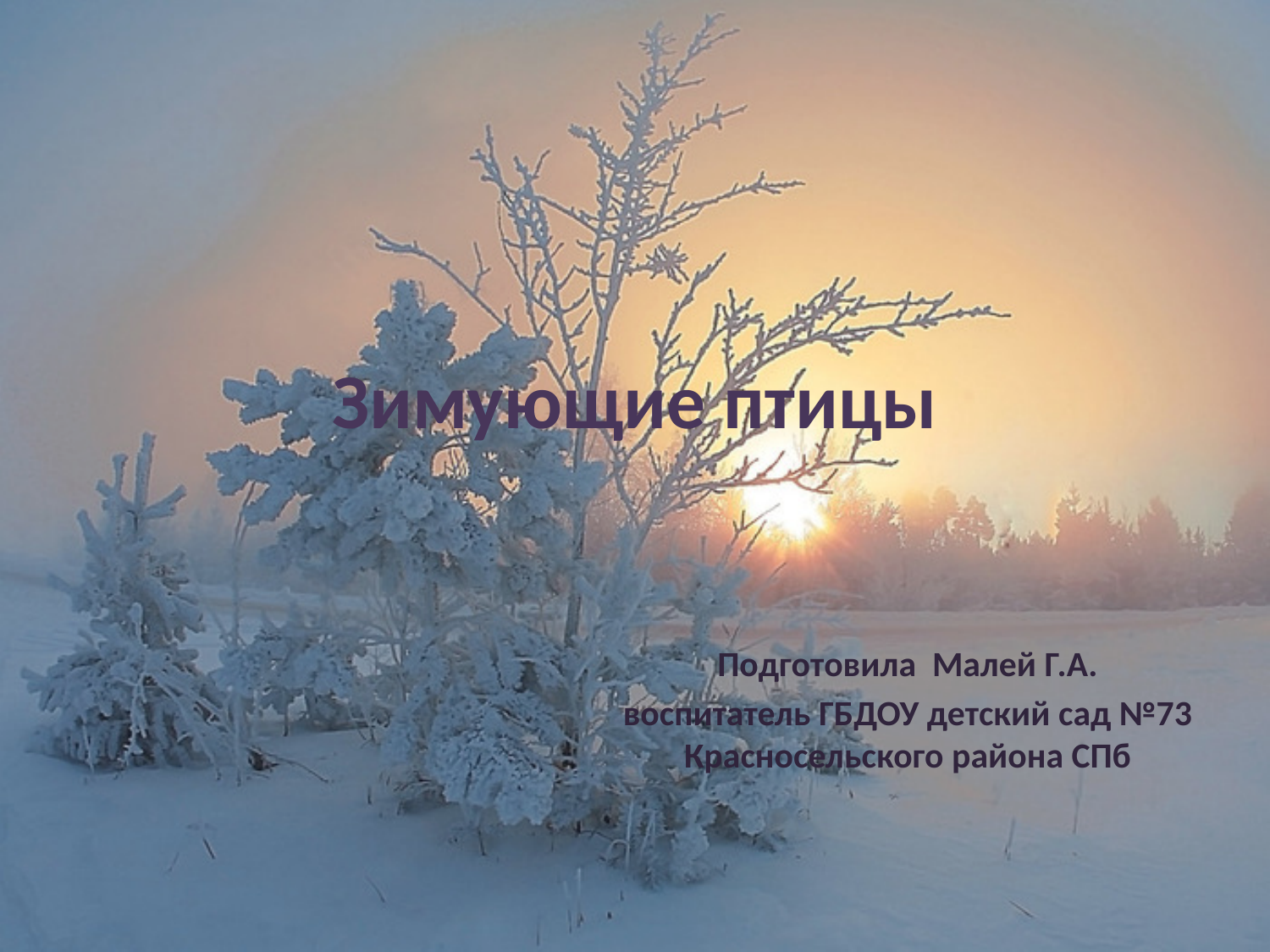

# Зимующие птицы
 Подготовила  Малей Г.А.
воспитатель ГБДОУ детский сад №73 Красносельского района СПб